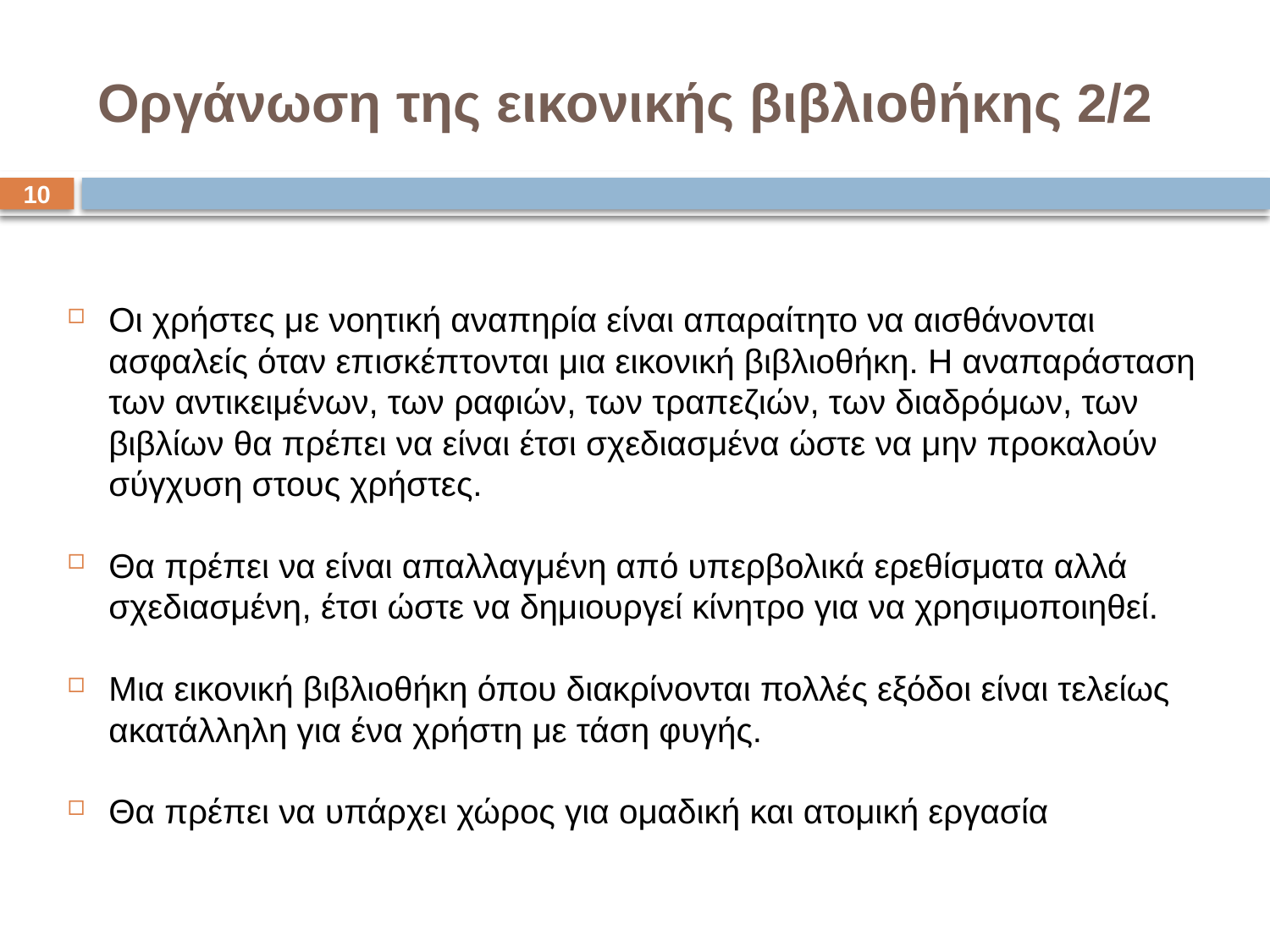

# Οργάνωση της εικονικής βιβλιοθήκης 2/2
10

Οι χρήστες με νοητική αναπηρία είναι απαραίτητο να αισθάνονται ασφαλείς όταν επισκέπτονται μια εικονική βιβλιοθήκη. Η αναπαράσταση των αντικειμένων, των ραφιών, των τραπεζιών, των διαδρόμων, των βιβλίων θα πρέπει να είναι έτσι σχεδιασμένα ώστε να μην προκαλούν σύγχυση στους χρήστες.

Θα πρέπει να είναι απαλλαγμένη από υπερβολικά ερεθίσματα αλλά σχεδιασμένη, έτσι ώστε να δημιουργεί κίνητρο για να χρησιμοποιηθεί.

Μια εικονική βιβλιοθήκη όπου διακρίνονται πολλές εξόδοι είναι τελείως ακατάλληλη για ένα χρήστη με τάση φυγής.

Θα πρέπει να υπάρχει χώρος για ομαδική και ατομική εργασία